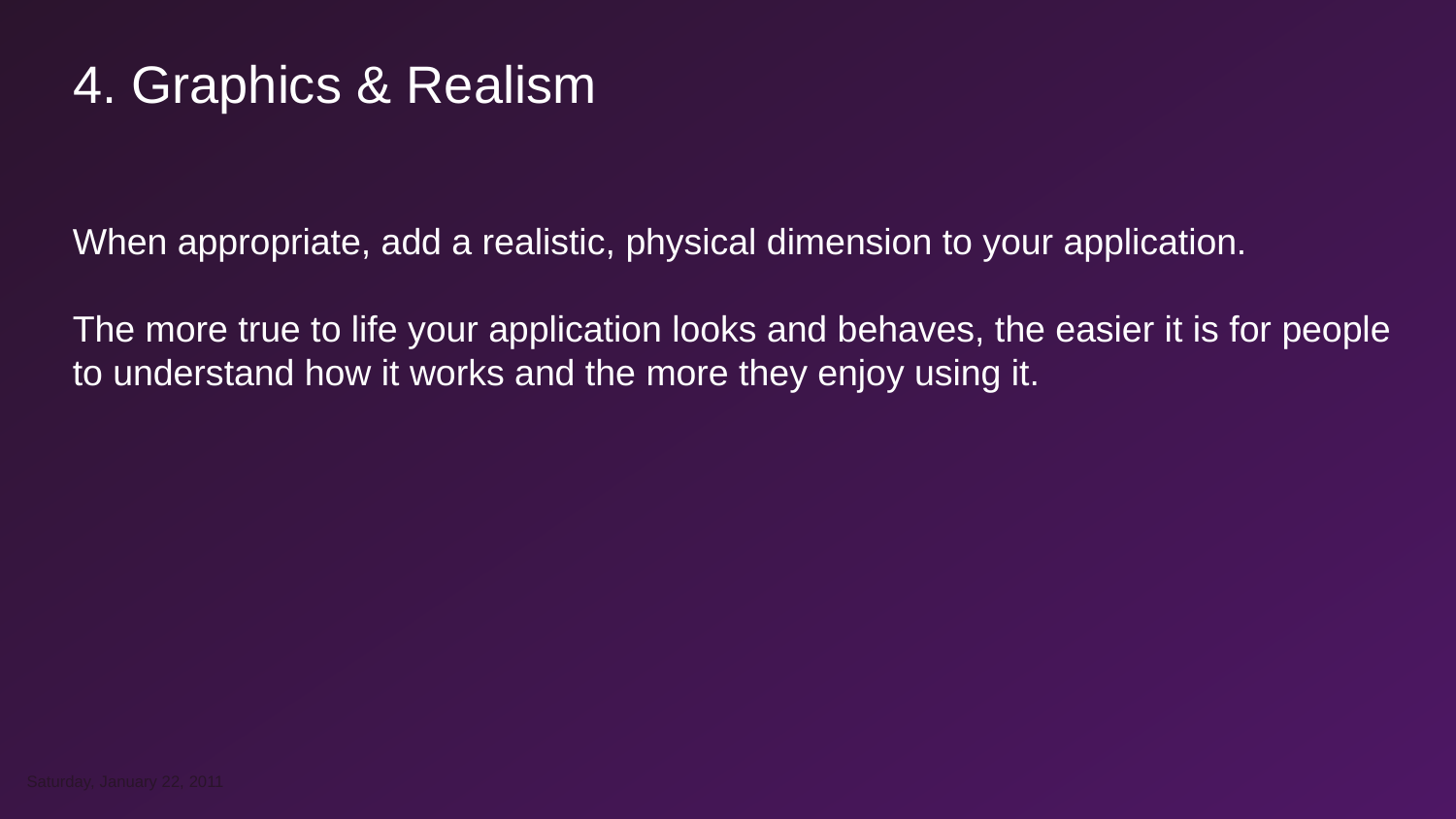

4. Graphics & Realism
When appropriate, add a realistic, physical dimension to your application.

The more true to life your application looks and behaves, the easier it is for people to understand how it works and the more they enjoy using it.
Saturday, January 22, 2011